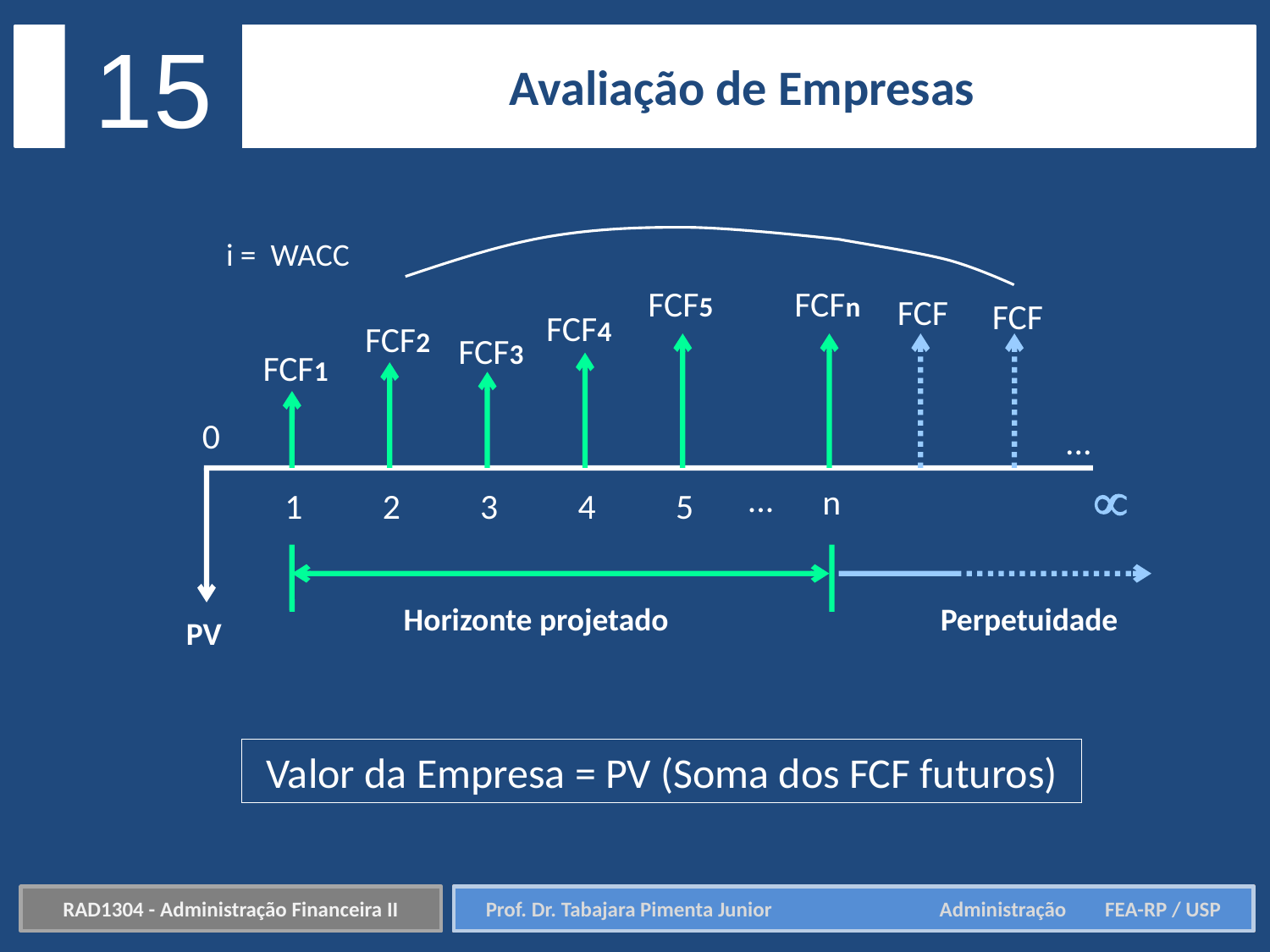

15

Avaliação de Empresas

i =  WACC
FCFn
FCF5
FCF
FCF
FCF4
FCF2
FCF3

FCF1

0
...
∝

...
n
1
2
3
4
5

Horizonte projetado
Perpetuidade
PV
Valor da Empresa = PV (Soma dos FCF futuros)

RAD1304 - Administração Financeira II

Prof. Dr. Tabajara Pimenta Junior	               Administração        FEA-RP / USP

Prof. Dr. Tabajara Pimenta Junior	               Administração        FEA-RP / USP
RAD1304 - Administração Financeira II